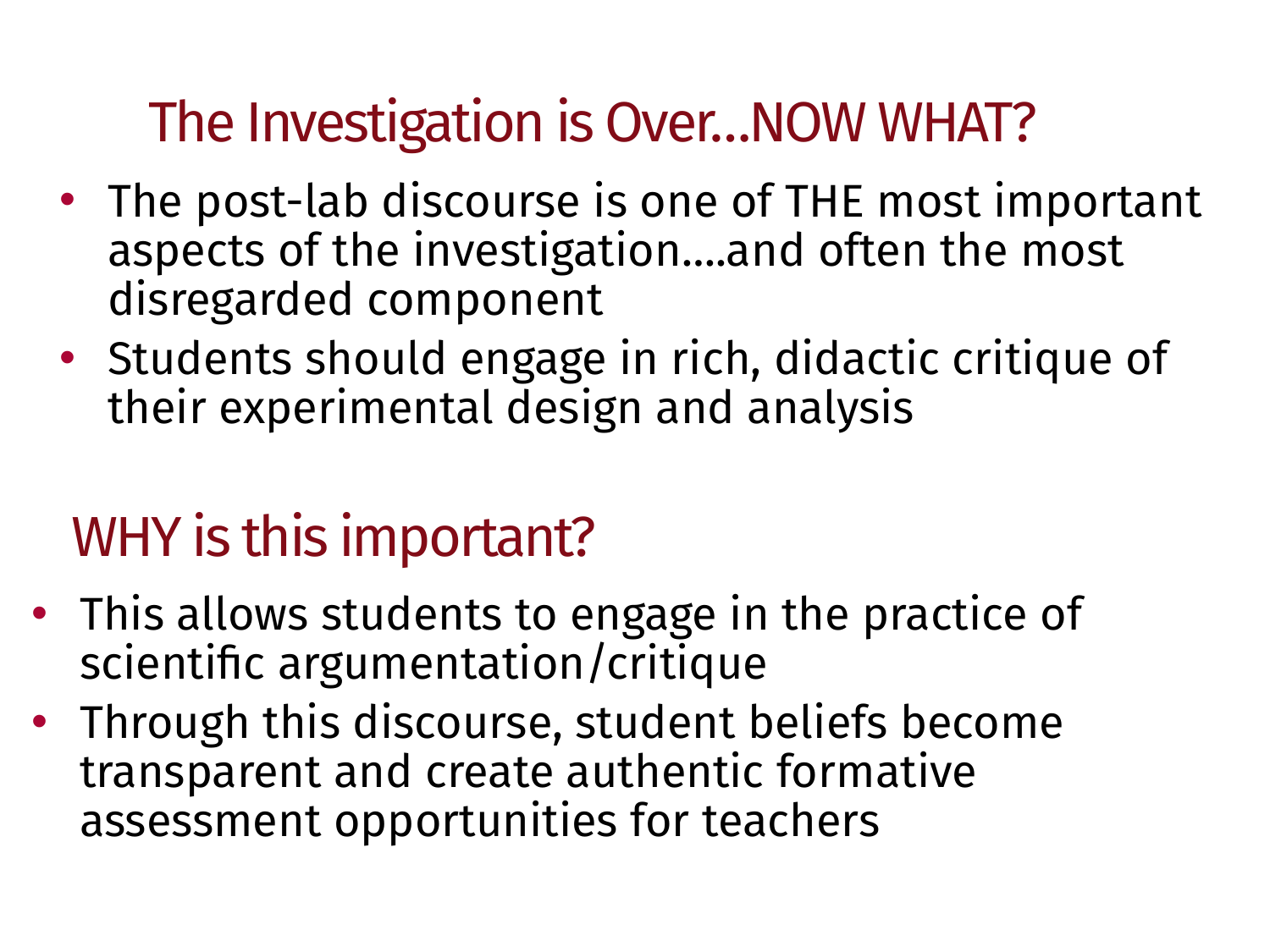

# The Investigation is Over…NOW WHAT?
The post-lab discourse is one of THE most important aspects of the investigation….and often the most disregarded component
Students should engage in rich, didactic critique of their experimental design and analysis

WHY is this important?
This allows students to engage in the practice of scientific argumentation/critique
Through this discourse, student beliefs become transparent and create authentic formative assessment opportunities for teachers